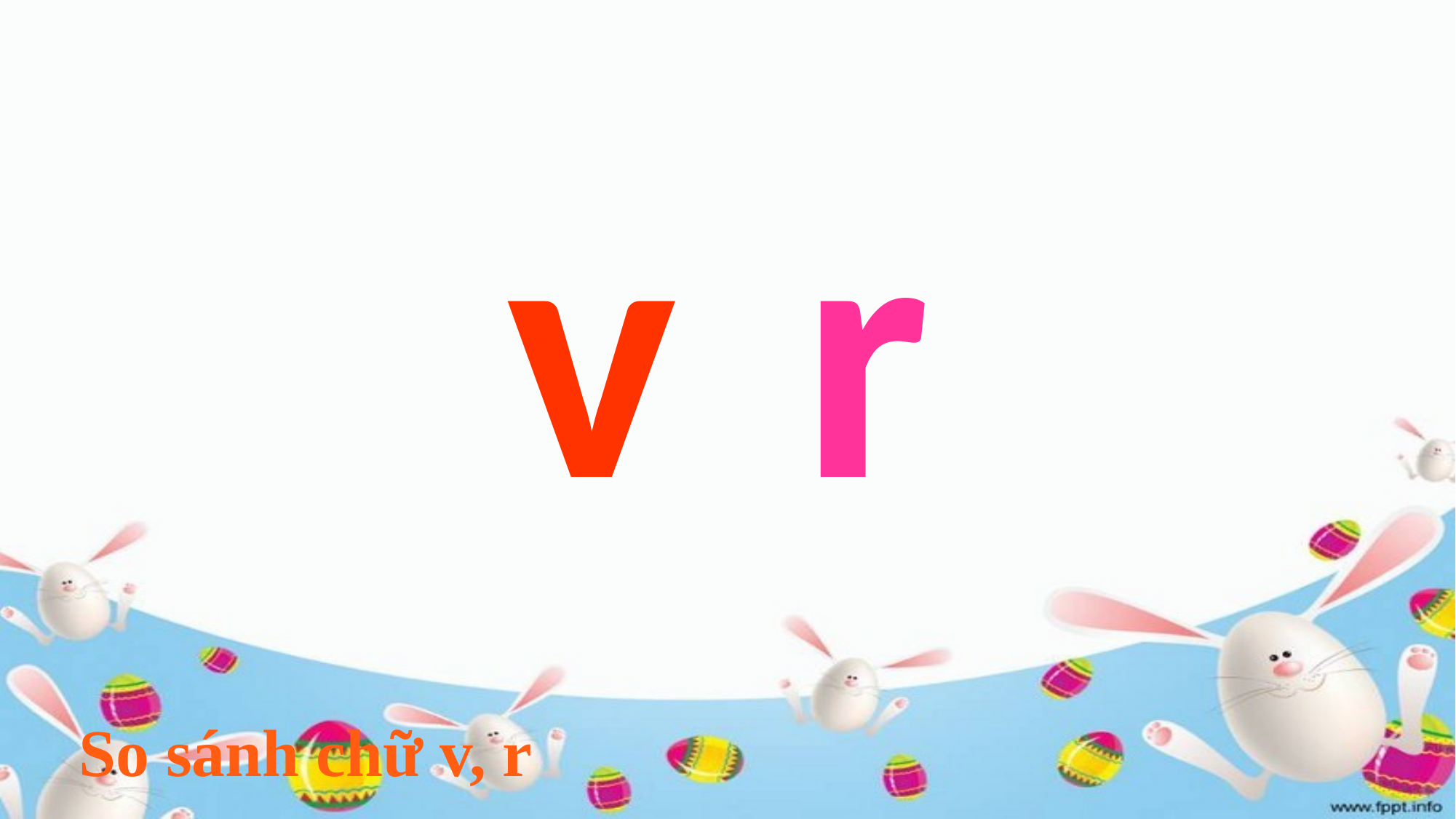

v
r
So sánh chữ v, r